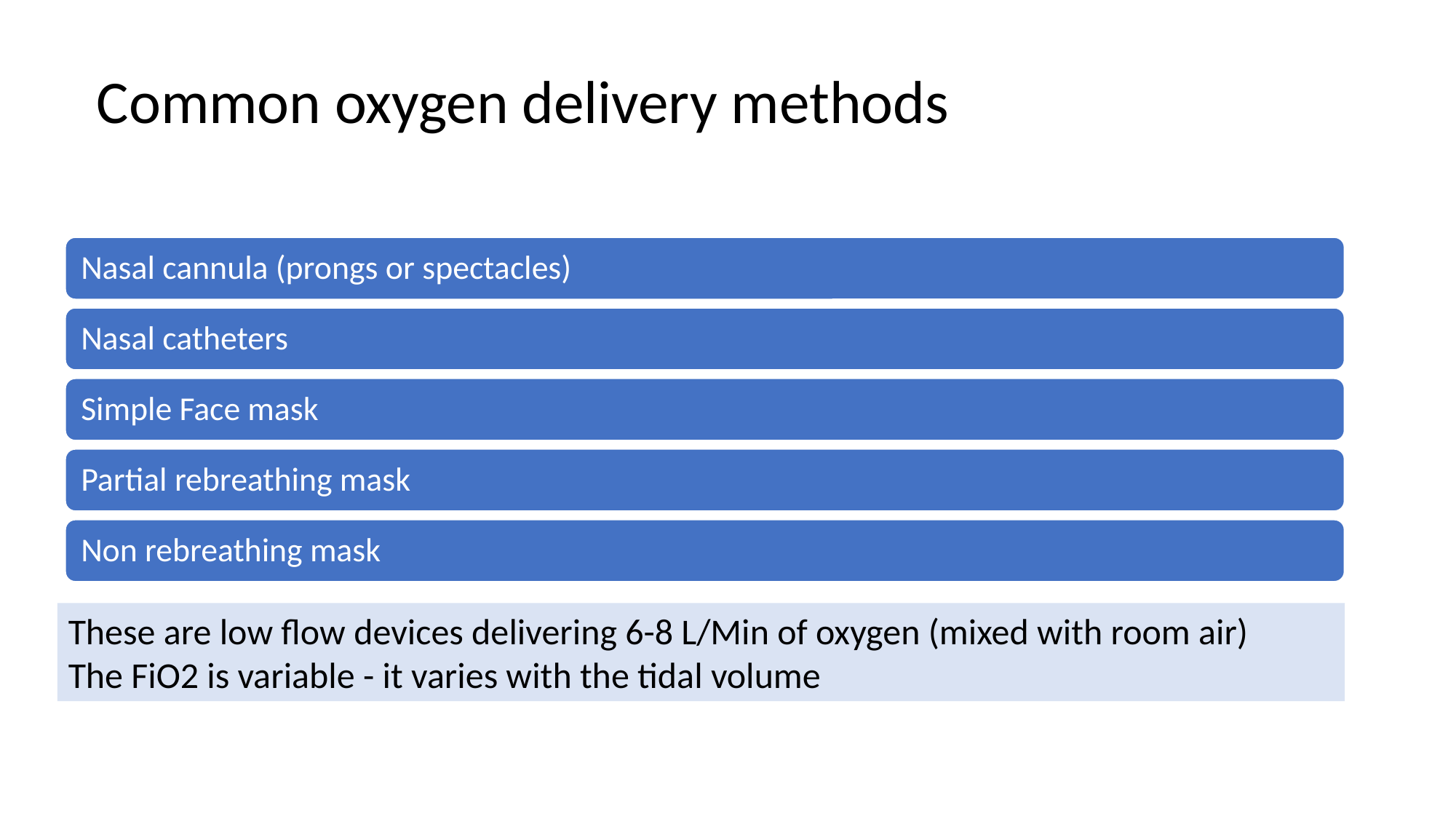

# Common oxygen delivery methods
Nasal cannula (prongs or spectacles)
Nasal catheters
Simple Face mask
Partial rebreathing mask
Non rebreathing mask
These are low flow devices delivering 6-8 L/Min of oxygen (mixed with room air)
The FiO2 is variable - it varies with the tidal volume